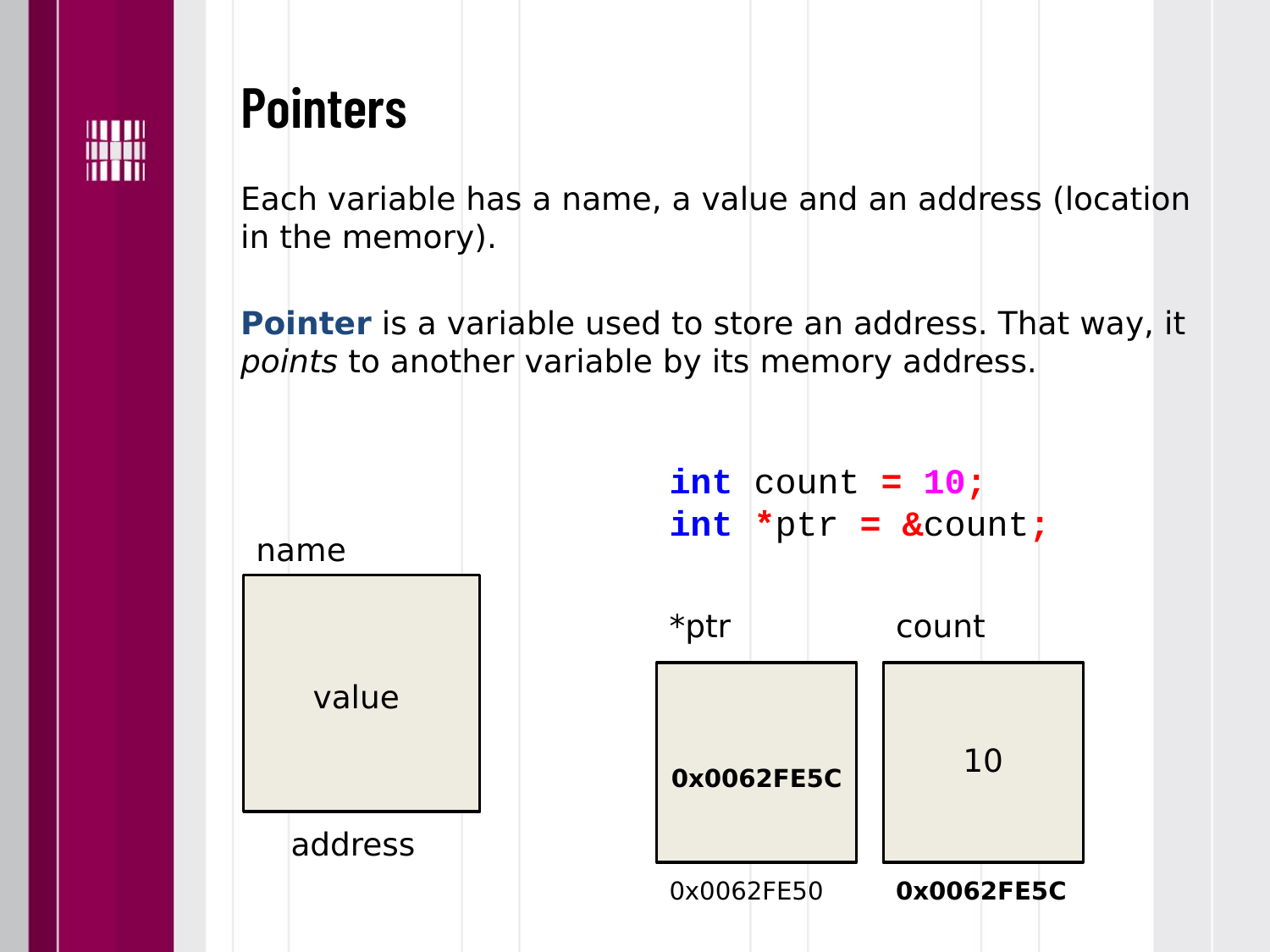

# Pointers
Each variable has a name, a value and an address (location in the memory).

Pointer is a variable used to store an address. That way, it points to another variable by its memory address.
int count = 10;
int *ptr = &count;
name

*ptr
count

value
10
0x0062FE5C
address
0x0062FE50
0x0062FE5C